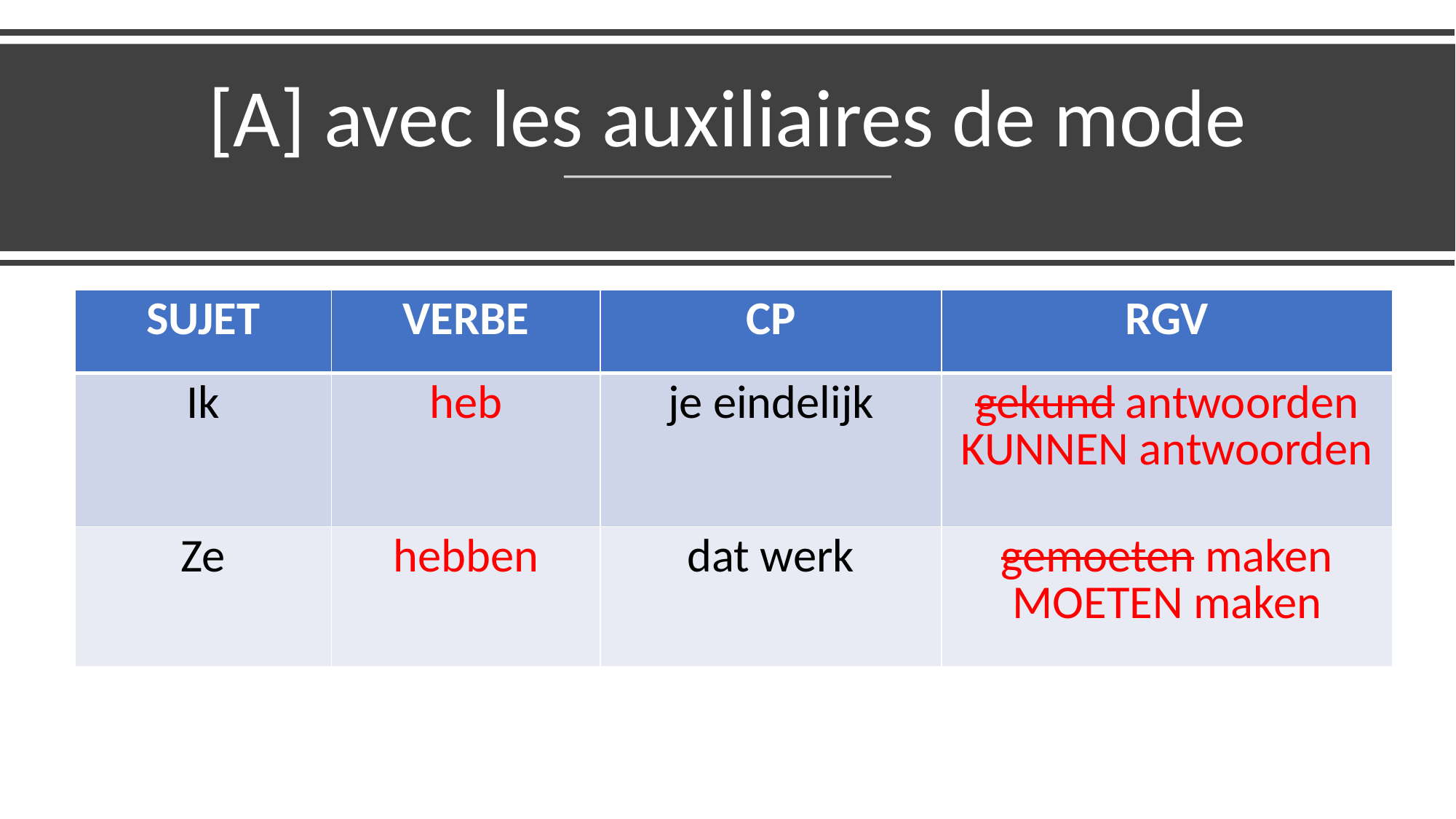

# [A] avec les auxiliaires de mode
| SUJET | VERBE | CP | RGV |
| --- | --- | --- | --- |
| Ik | heb | je eindelijk | gekund antwoorden KUNNEN antwoorden |
| Ze | hebben | dat werk | gemoeten maken MOETEN maken |